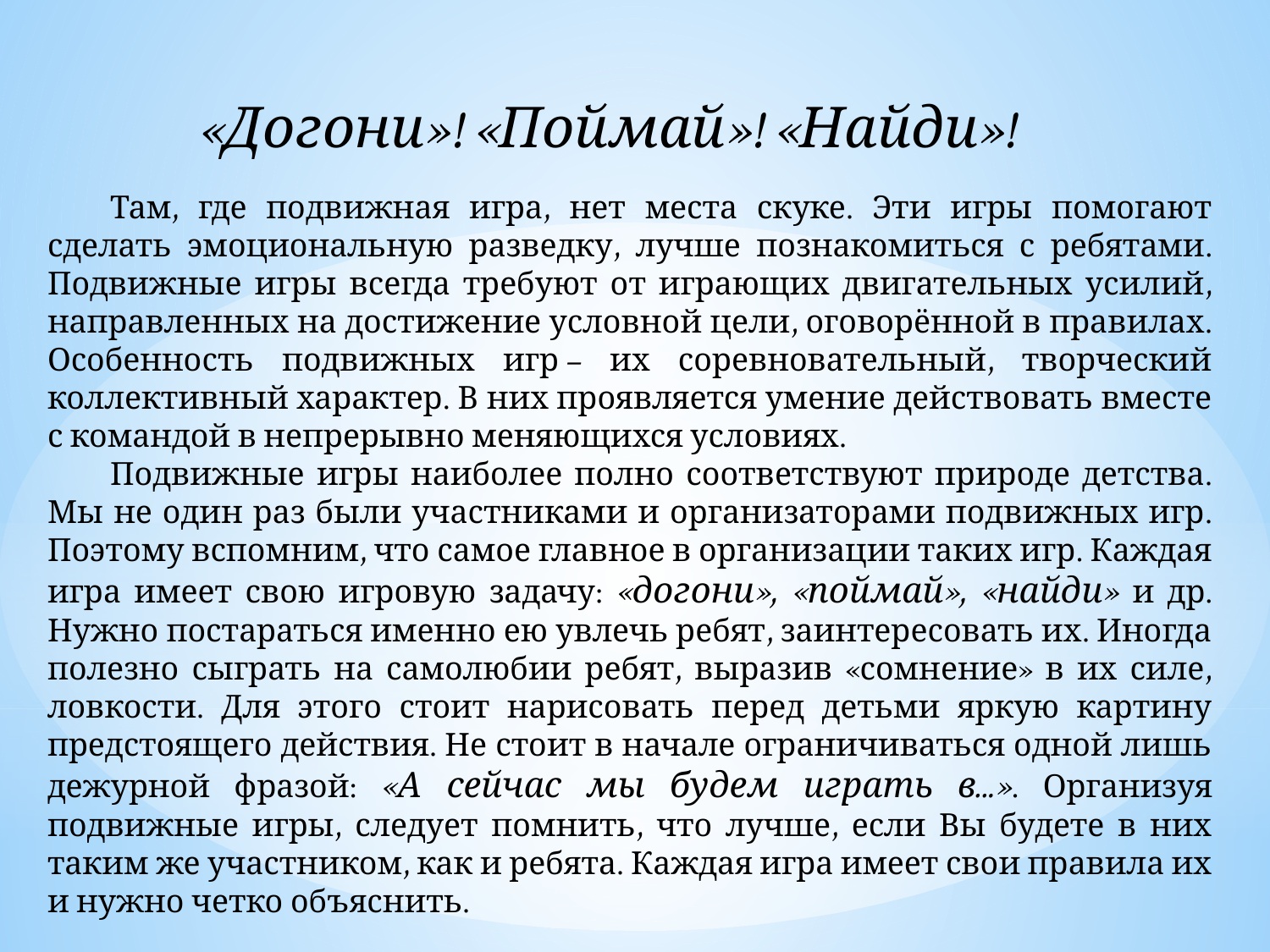

«Догони»! «Поймай»! «Найди»!
Там, где подвижная игра, нет места скуке. Эти игры помогают сделать эмоциональную разведку, лучше познакомиться с ребятами. Подвижные игры всегда требуют от играющих двигательных усилий, направленных на достижение условной цели, оговорённой в правилах. Особенность подвижных игр – их соревновательный, творческий коллективный характер. В них проявляется умение действовать вместе с командой в непрерывно меняющихся условиях.
Подвижные игры наиболее полно соответствуют природе детства. Мы не один раз были участниками и организаторами подвижных игр. Поэтому вспомним, что самое главное в организации таких игр. Каждая игра имеет свою игровую задачу: «догони», «поймай», «найди» и др. Нужно постараться именно ею увлечь ребят, заинтересовать их. Иногда полезно сыграть на самолюбии ребят, выразив «сомнение» в их силе, ловкости. Для этого стоит нарисовать перед детьми яркую картину предстоящего действия. Не стоит в начале ограничиваться одной лишь дежурной фразой: «А сейчас мы будем играть в...». Организуя подвижные игры, следует помнить, что лучше, если Вы будете в них таким же участником, как и ребята. Каждая игра имеет свои правила их и нужно четко объяснить.